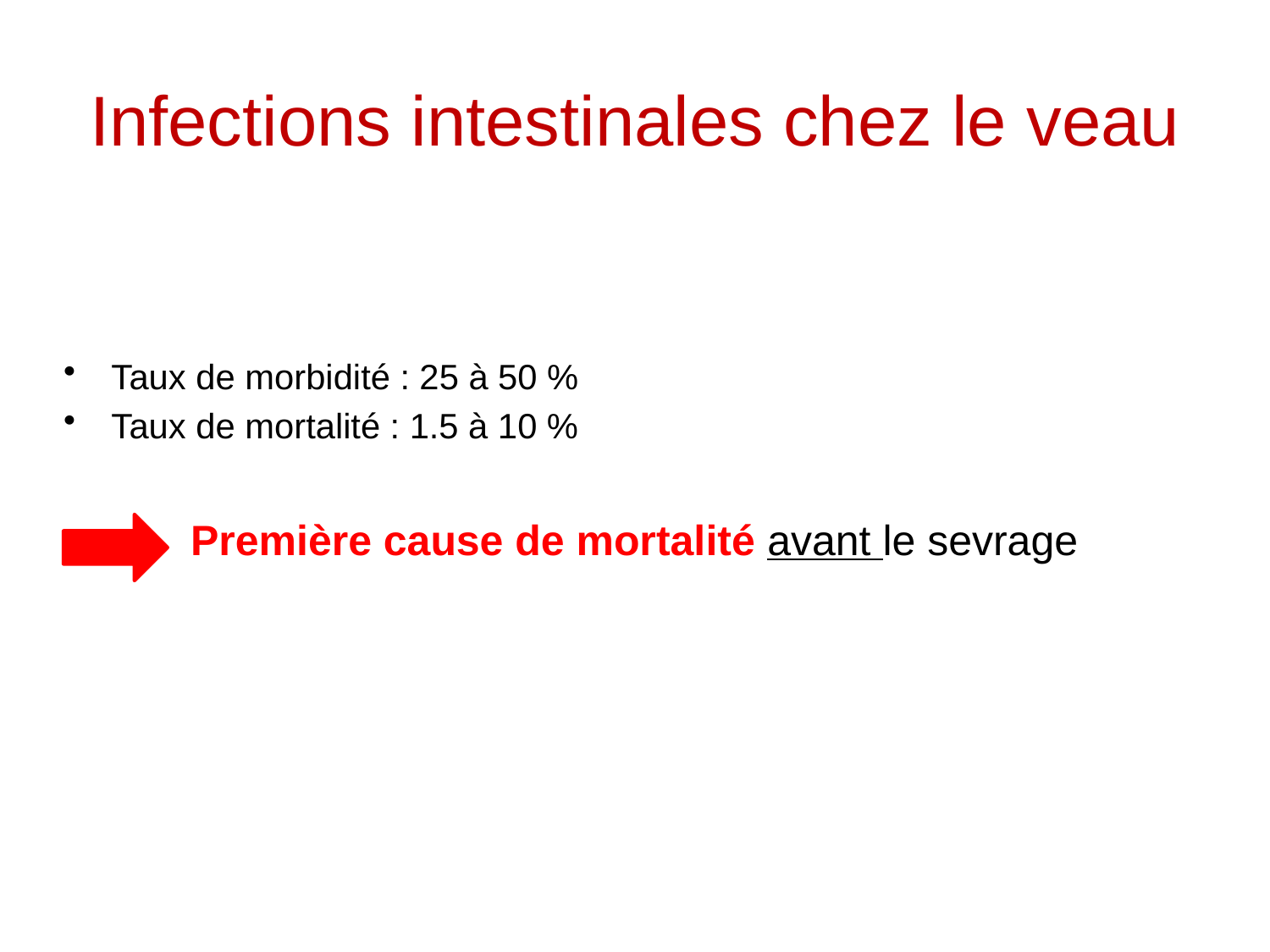

# Infections intestinales chez le veau
Taux de morbidité : 25 à 50 %
Taux de mortalité : 1.5 à 10 %

	Première cause de mortalité avant le sevrage